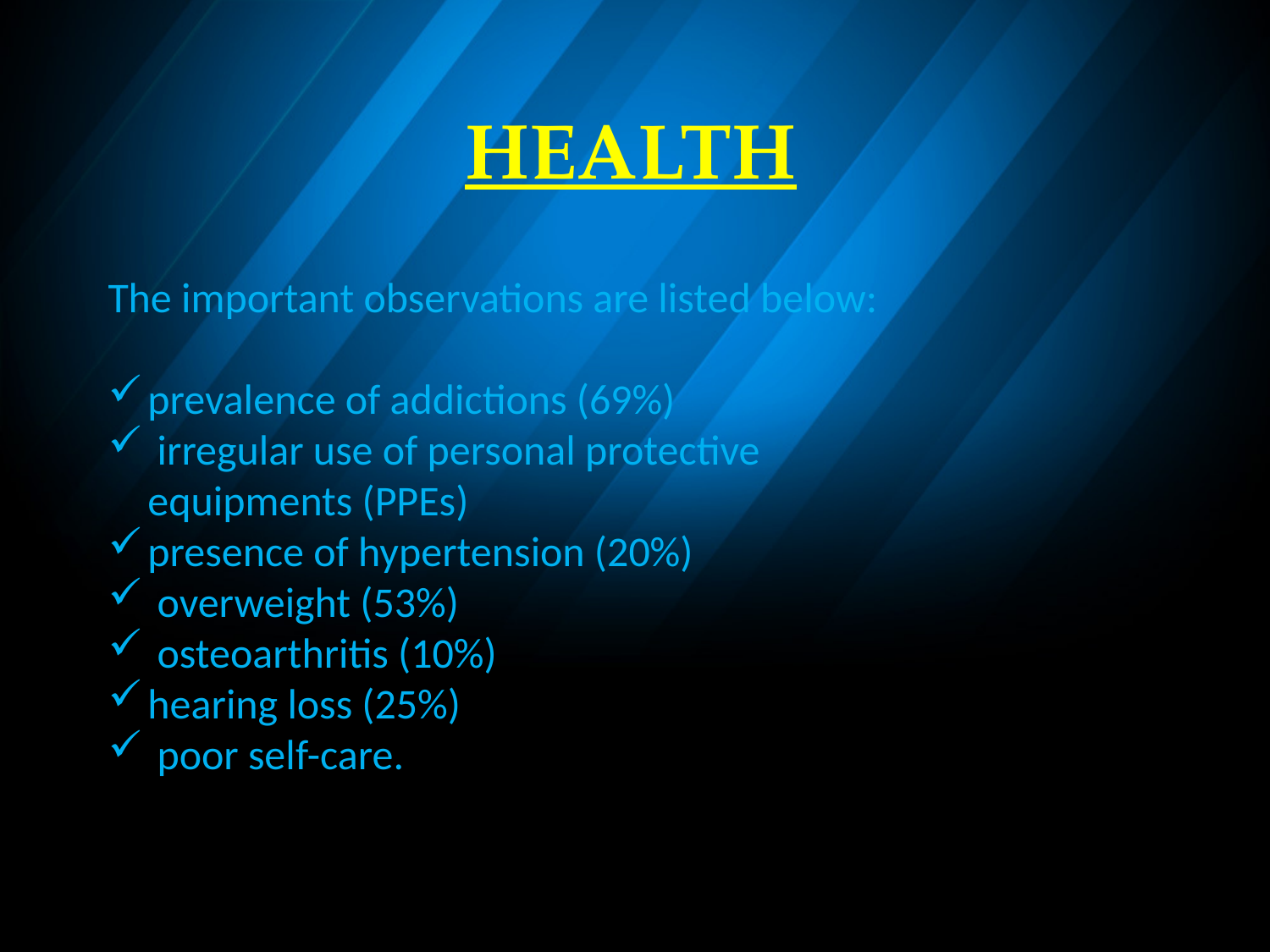

HEALTH
The important observations are listed below:

prevalence of addictions (69%)
 irregular use of personal protective equipments (PPEs)
presence of hypertension (20%)
 overweight (53%)
 osteoarthritis (10%)
hearing loss (25%)
 poor self-care.